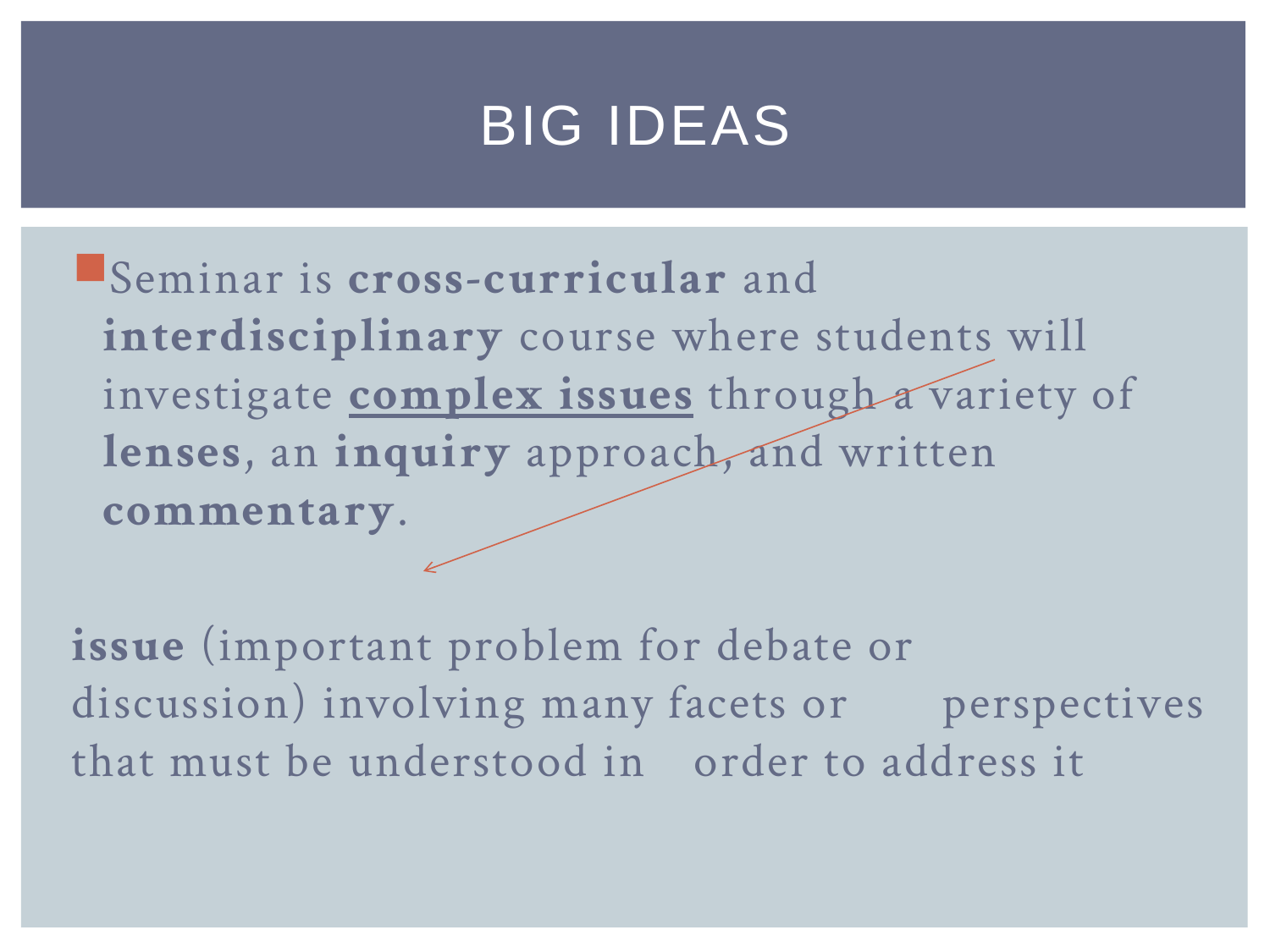

# Big ideas
Seminar is cross-curricular and interdisciplinary course where students will investigate complex issues through a variety of lenses, an inquiry approach, and written commentary.

		issue (important problem for debate or
		discussion) involving many facets or 		perspectives that must be understood in 		order to address it